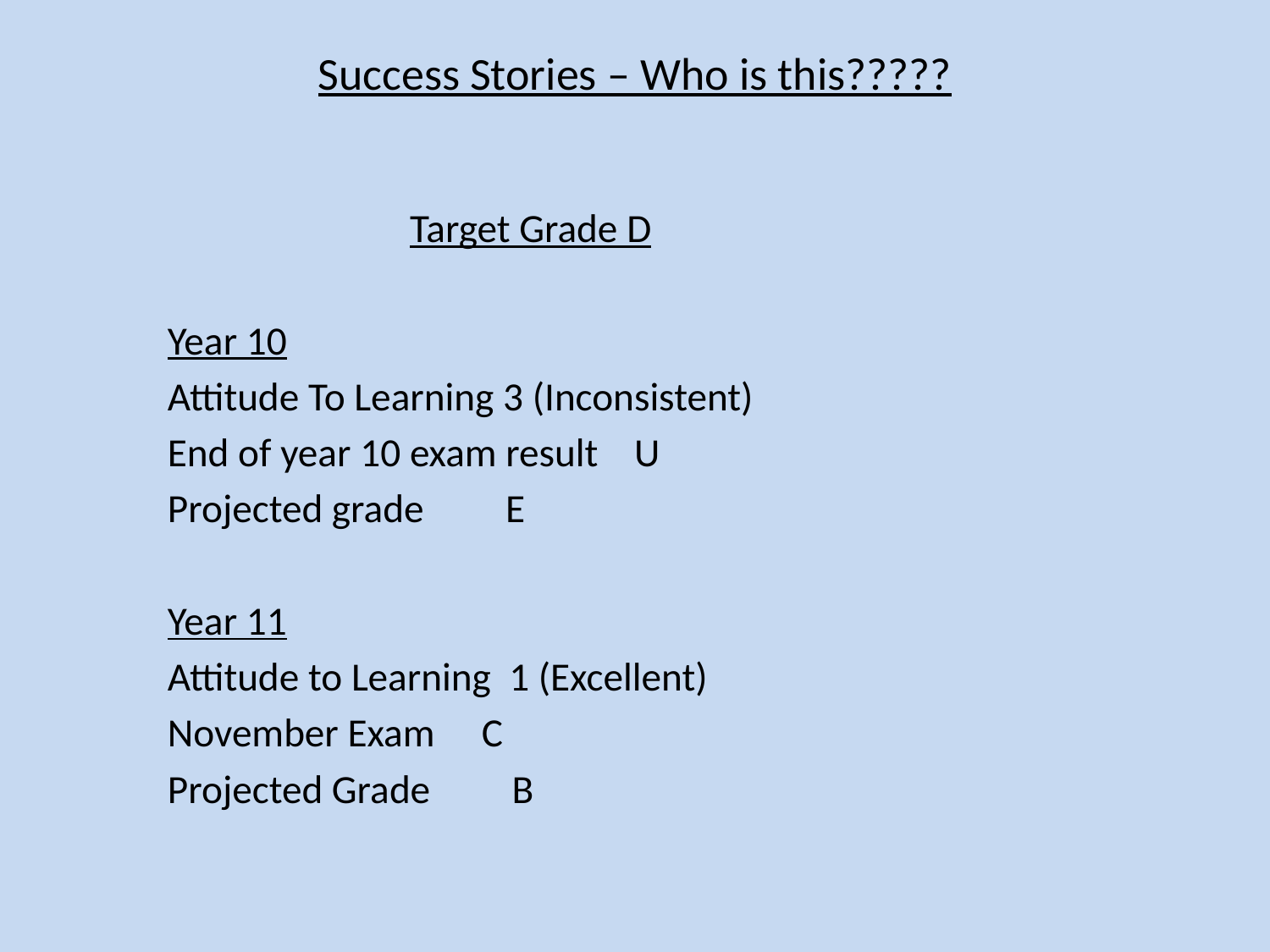

# Success Stories – Who is this?????
Target Grade D

Year 10
Attitude To Learning 3 (Inconsistent)
End of year 10 exam result    U
Projected grade         E

Year 11
Attitude to Learning  1 (Excellent)
November Exam     	C
Projected Grade         B